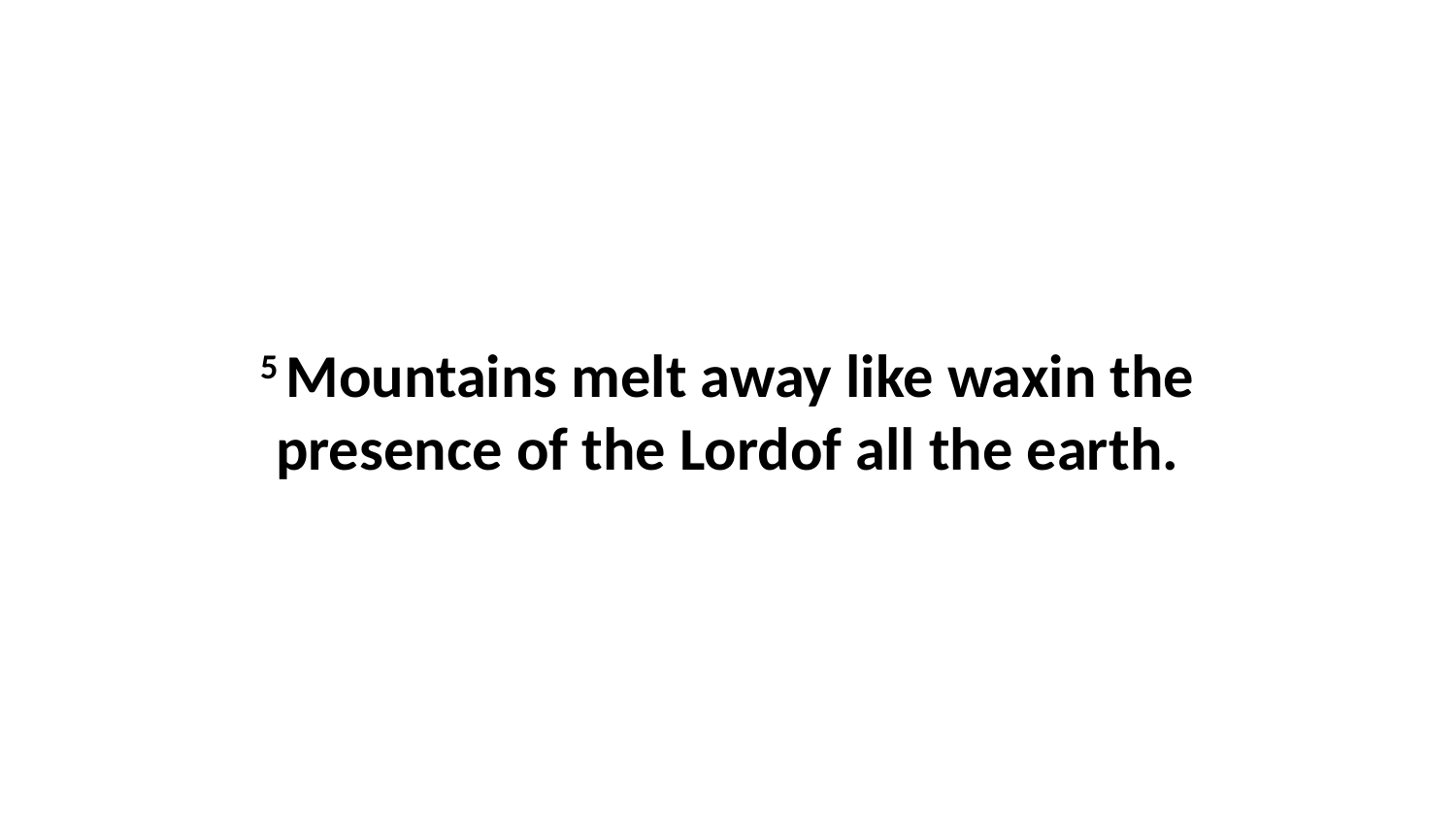

5 Mountains melt away like waxin the presence of the Lordof all the earth.